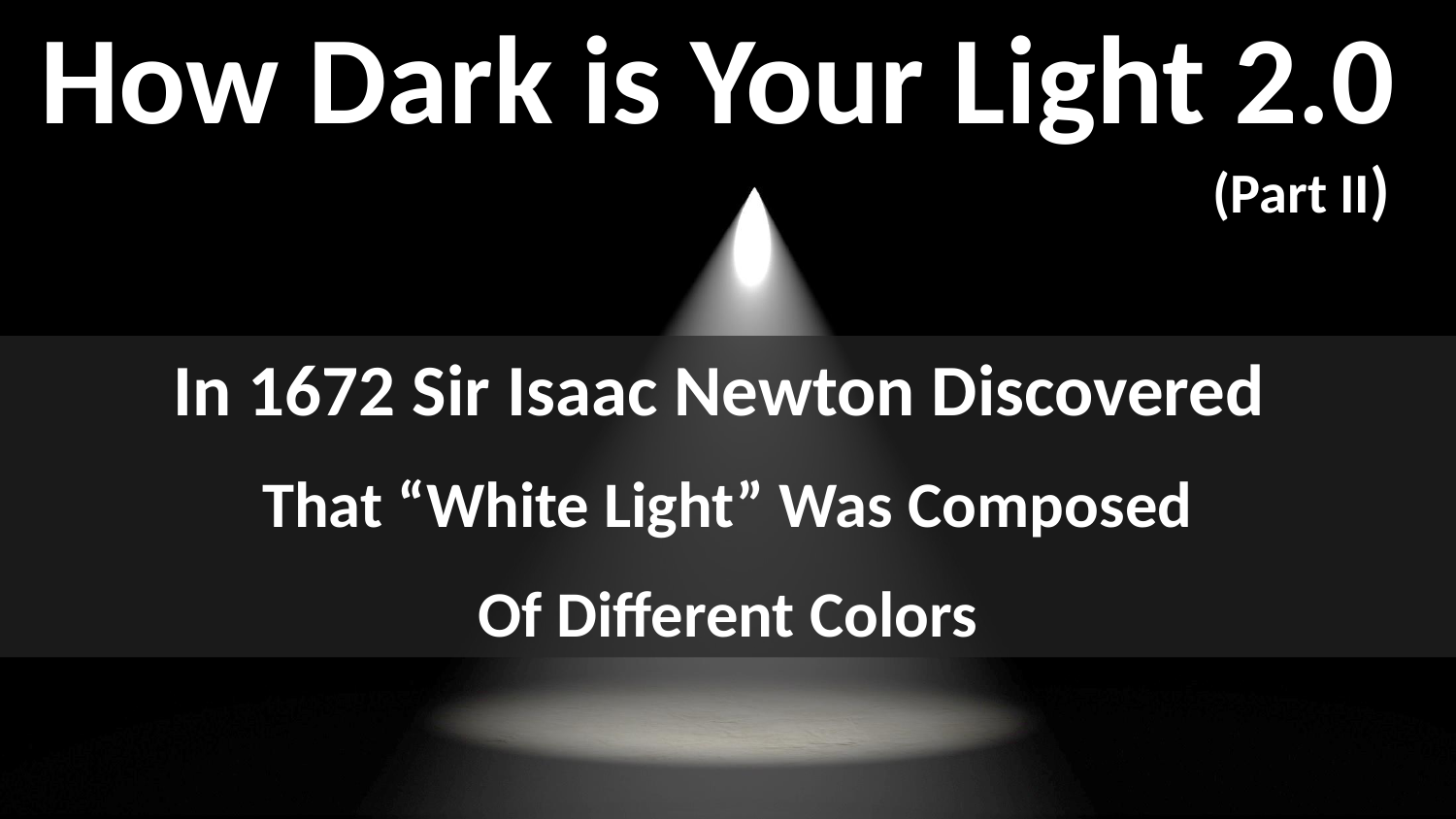

In 1672 Sir Isaac Newton Discovered
That “White Light” Was Composed
Of Different Colors